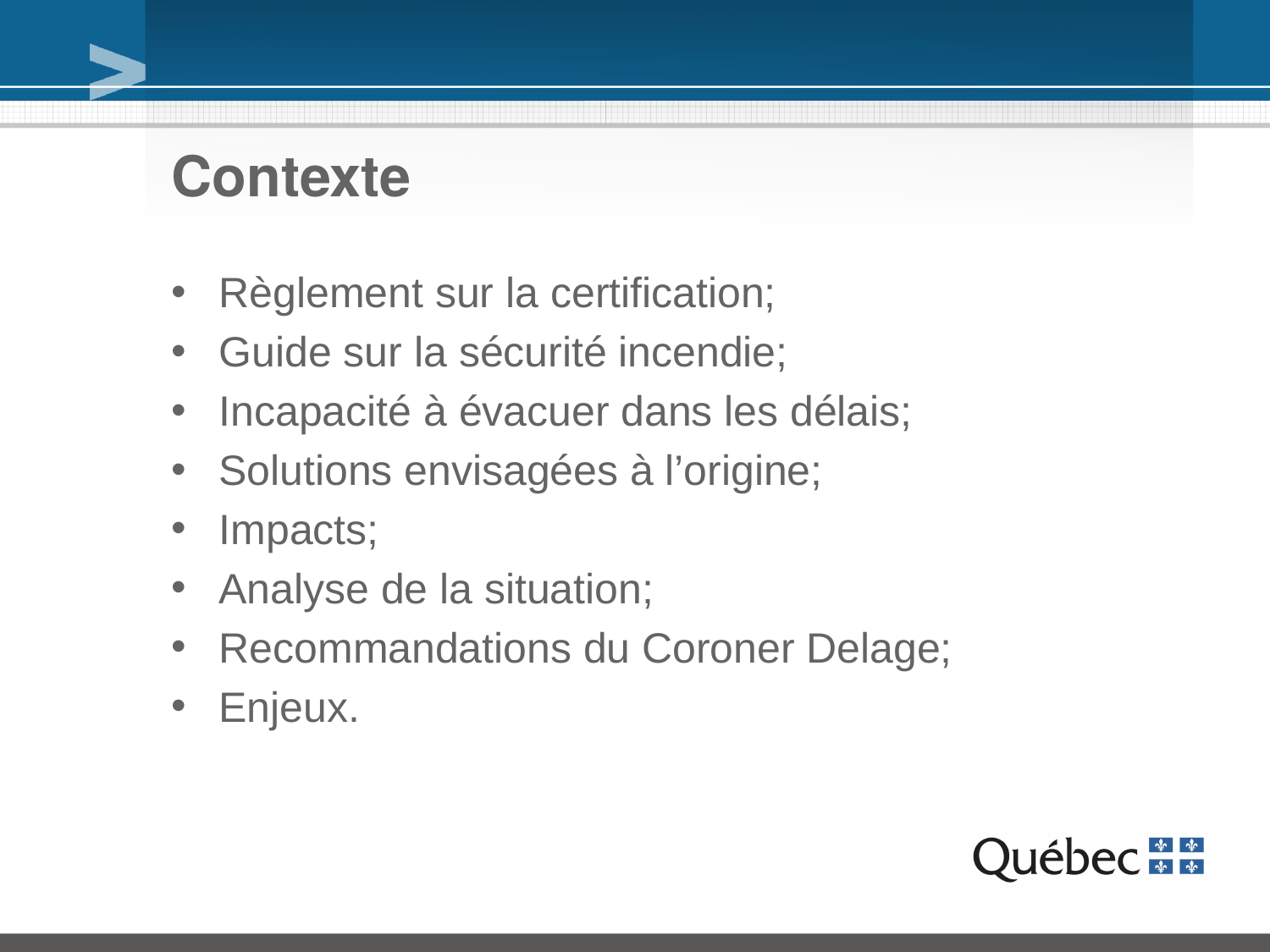

# Contexte
Règlement sur la certification;
Guide sur la sécurité incendie;
Incapacité à évacuer dans les délais;
Solutions envisagées à l’origine;
Impacts;
Analyse de la situation;
Recommandations du Coroner Delage;
Enjeux.